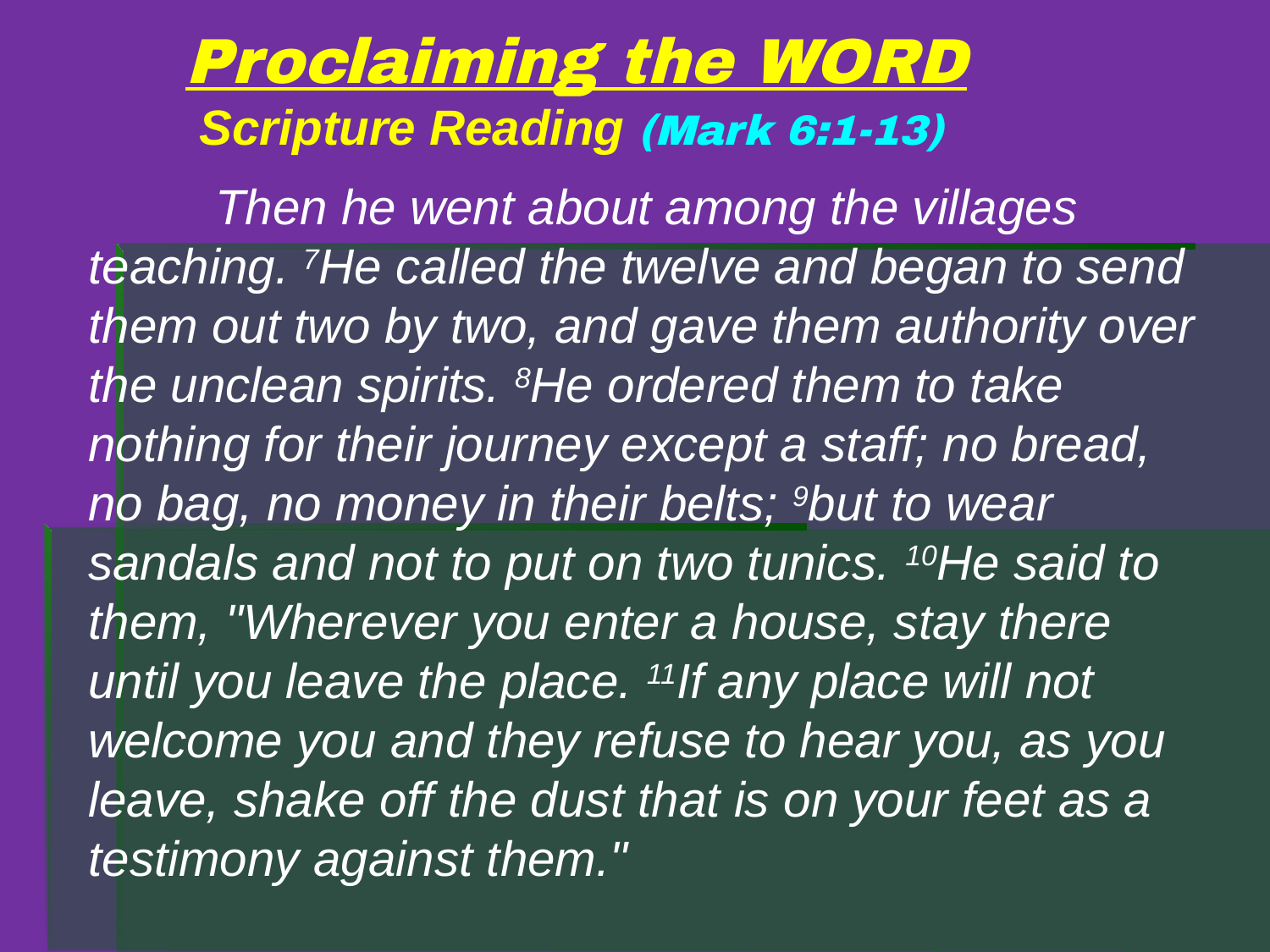

# Proclaiming the WORD Scripture Reading (Mark 6:1-13)
	Then he went about among the villages teaching. 7He called the twelve and began to send them out two by two, and gave them authority over the unclean spirits. 8He ordered them to take nothing for their journey except a staff; no bread, no bag, no money in their belts; 9but to wear sandals and not to put on two tunics. 10He said to them, "Wherever you enter a house, stay there until you leave the place. 11If any place will not welcome you and they refuse to hear you, as you leave, shake off the dust that is on your feet as a testimony against them."